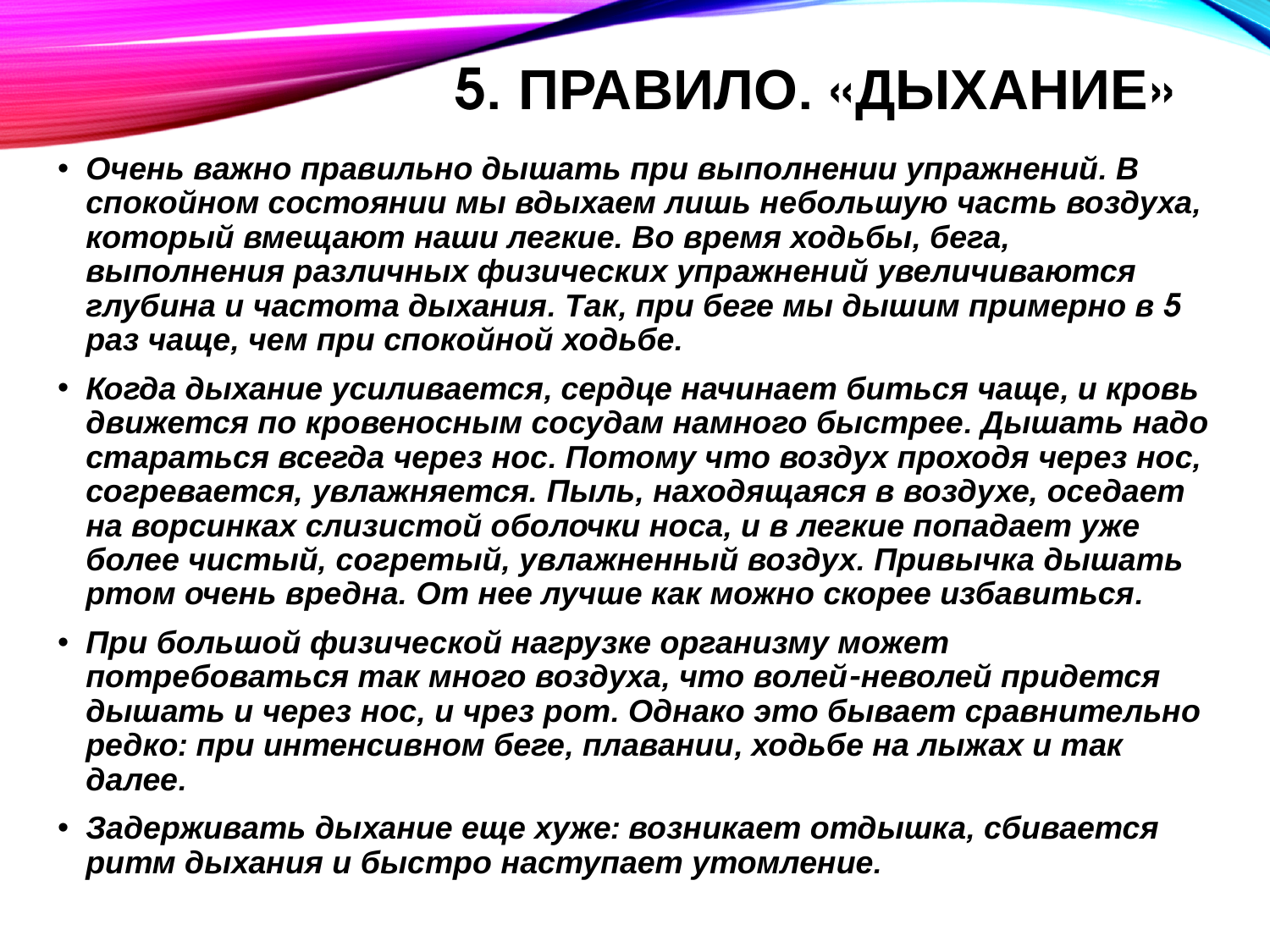

# 5. Правило. «Дыхание»
Очень важно правильно дышать при выполнении упражнений. В спокойном состоянии мы вдыхаем лишь небольшую часть воздуха, который вмещают наши легкие. Во время ходьбы, бега, выполнения различных физических упражнений увеличиваются глубина и частота дыхания. Так, при беге мы дышим примерно в 5 раз чаще, чем при спокойной ходьбе.
Когда дыхание усиливается, сердце начинает биться чаще, и кровь движется по кровеносным сосудам намного быстрее. Дышать надо стараться всегда через нос. Потому что воздух проходя через нос, согревается, увлажняется. Пыль, находящаяся в воздухе, оседает на ворсинках слизистой оболочки носа, и в легкие попадает уже более чистый, согретый, увлажненный воздух. Привычка дышать ртом очень вредна. От нее лучше как можно скорее избавиться.
При большой физической нагрузке организму может потребоваться так много воздуха, что волей-неволей придется дышать и через нос, и чрез рот. Однако это бывает сравнительно редко: при интенсивном беге, плавании, ходьбе на лыжах и так далее.
Задерживать дыхание еще хуже: возникает отдышка, сбивается ритм дыхания и быстро наступает утомление.